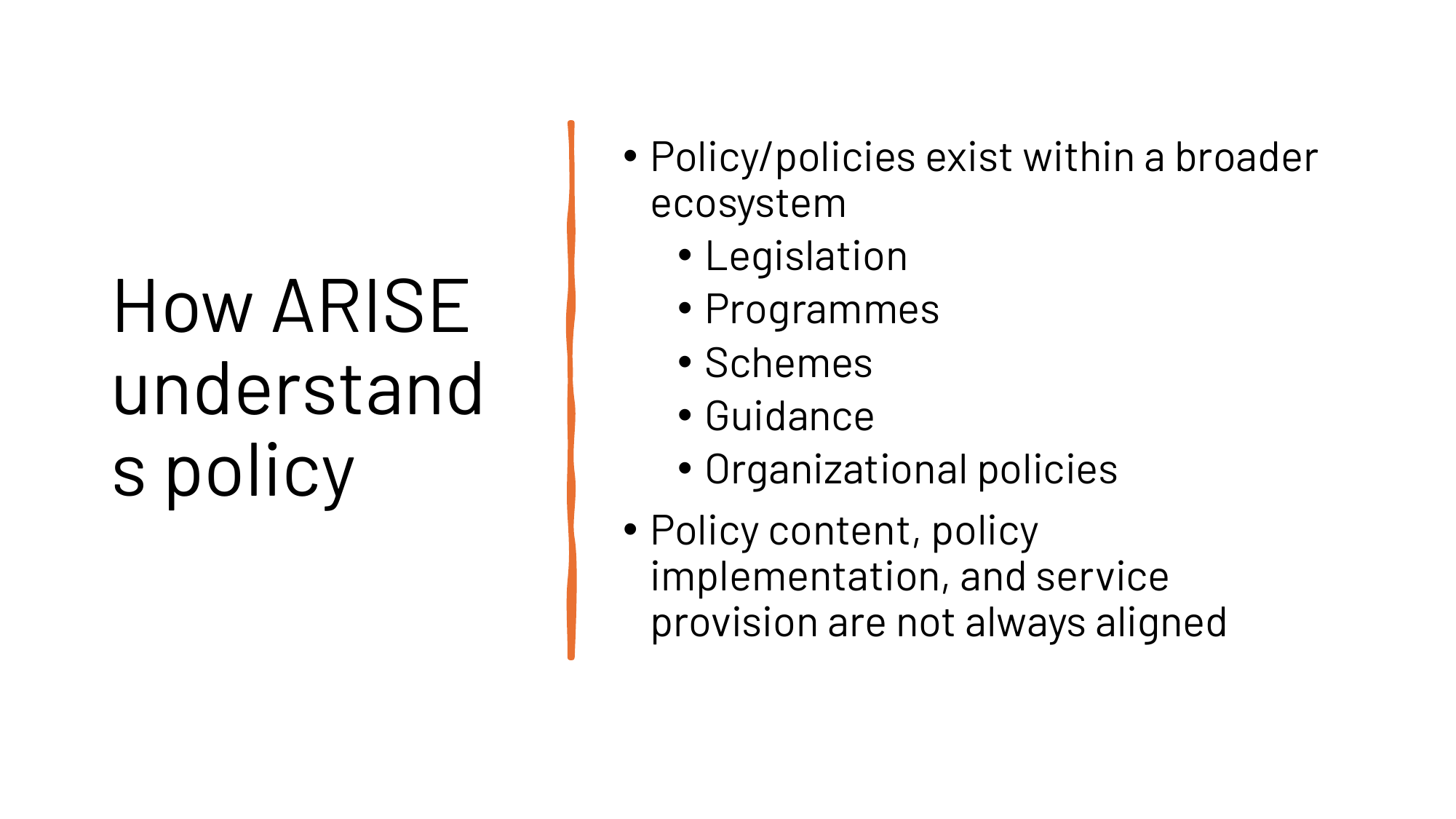

# How ARISE understands policy
Policy/policies exist within a broader ecosystem
Legislation
Programmes
Schemes
Guidance
Organizational policies
Policy content, policy implementation, and service provision are not always aligned